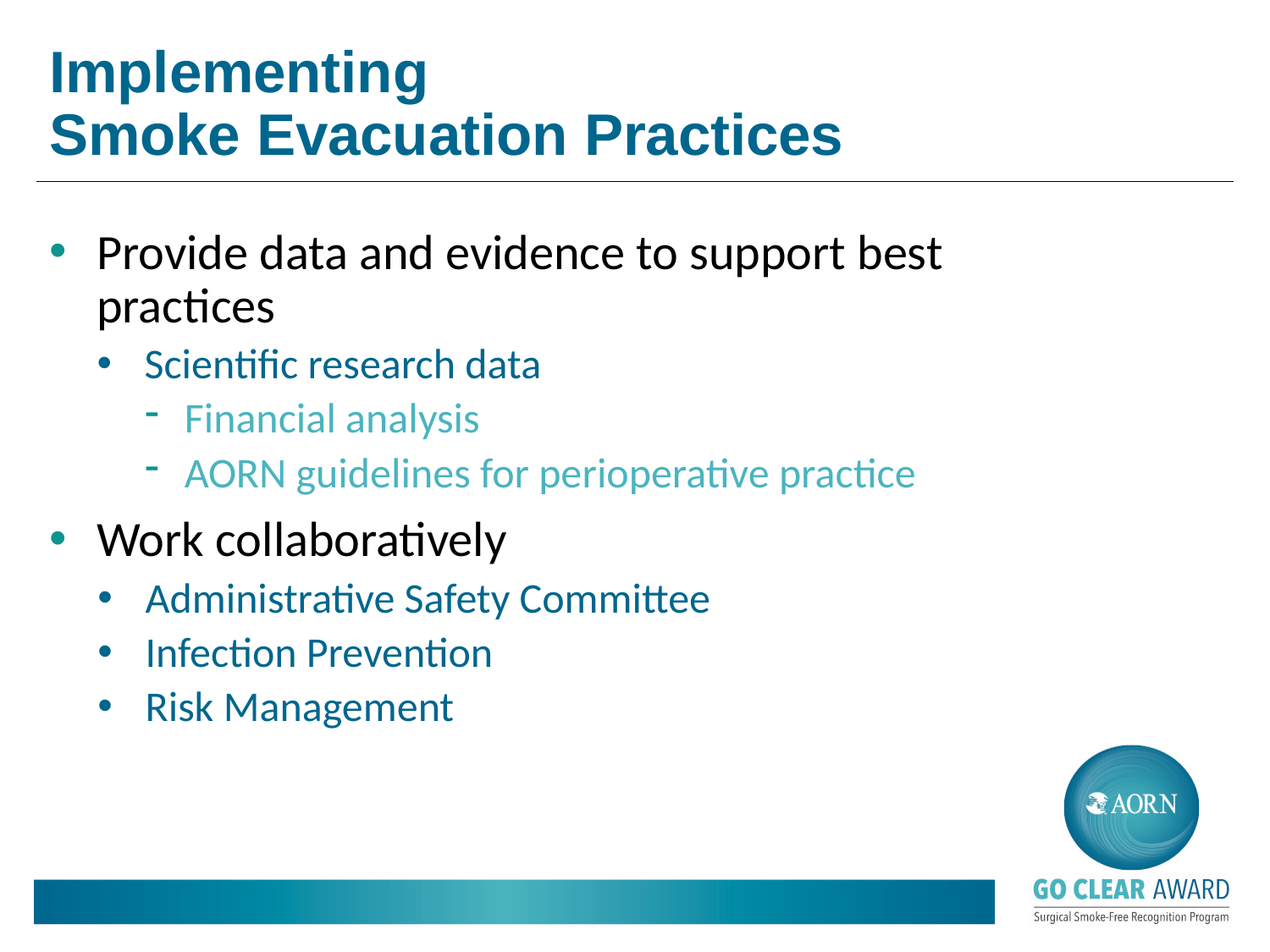

# Implementing Smoke Evacuation Practices
Provide data and evidence to support best practices
Scientific research data
Financial analysis
AORN guidelines for perioperative practice
Work collaboratively
Administrative Safety Committee
Infection Prevention
Risk Management